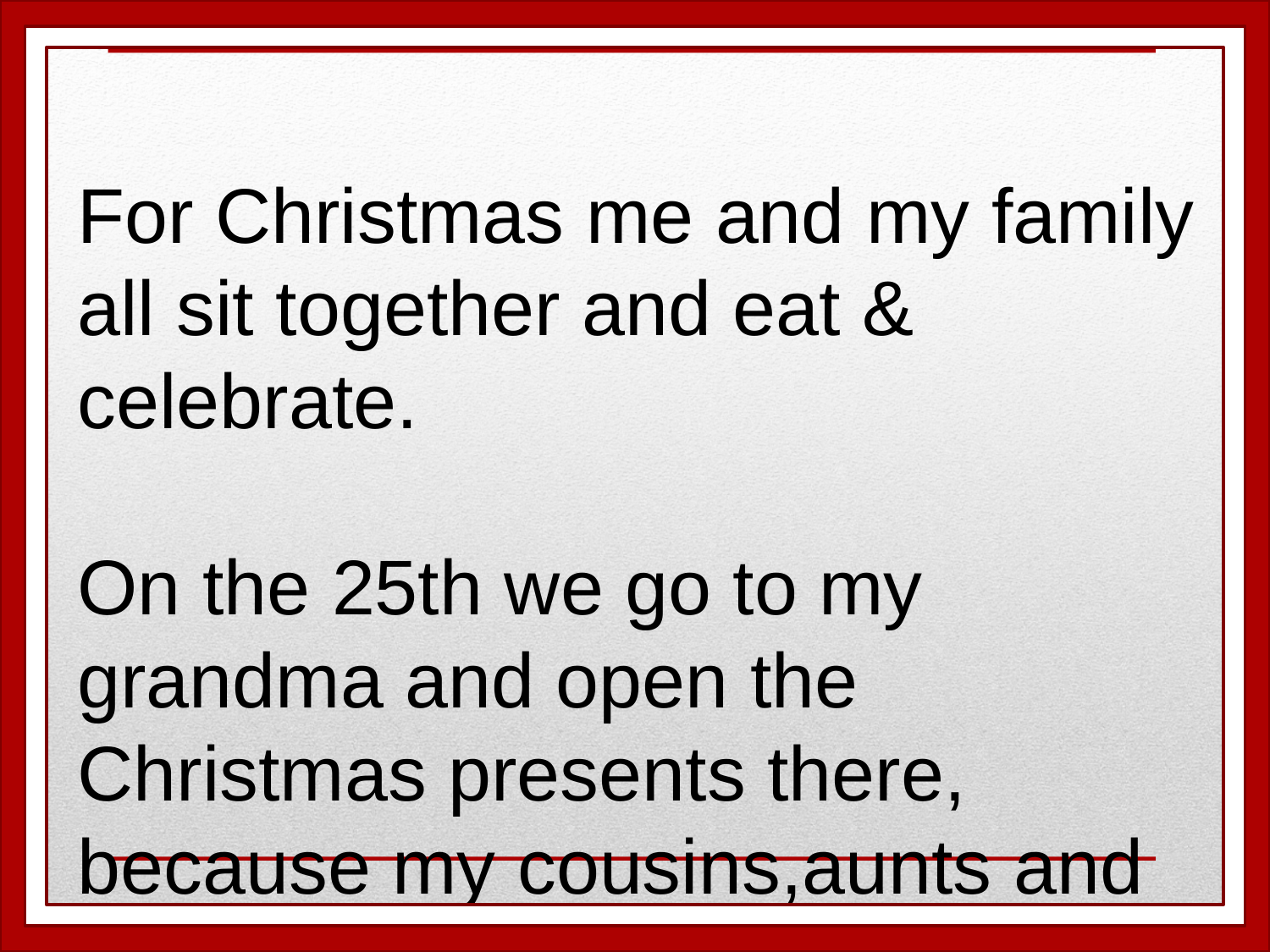

For Christmas me and my family all sit together and eat & celebrate.

On the 25th we go to my grandma and open the Christmas presents there, because my cousins,aunts and uncles are there, too.